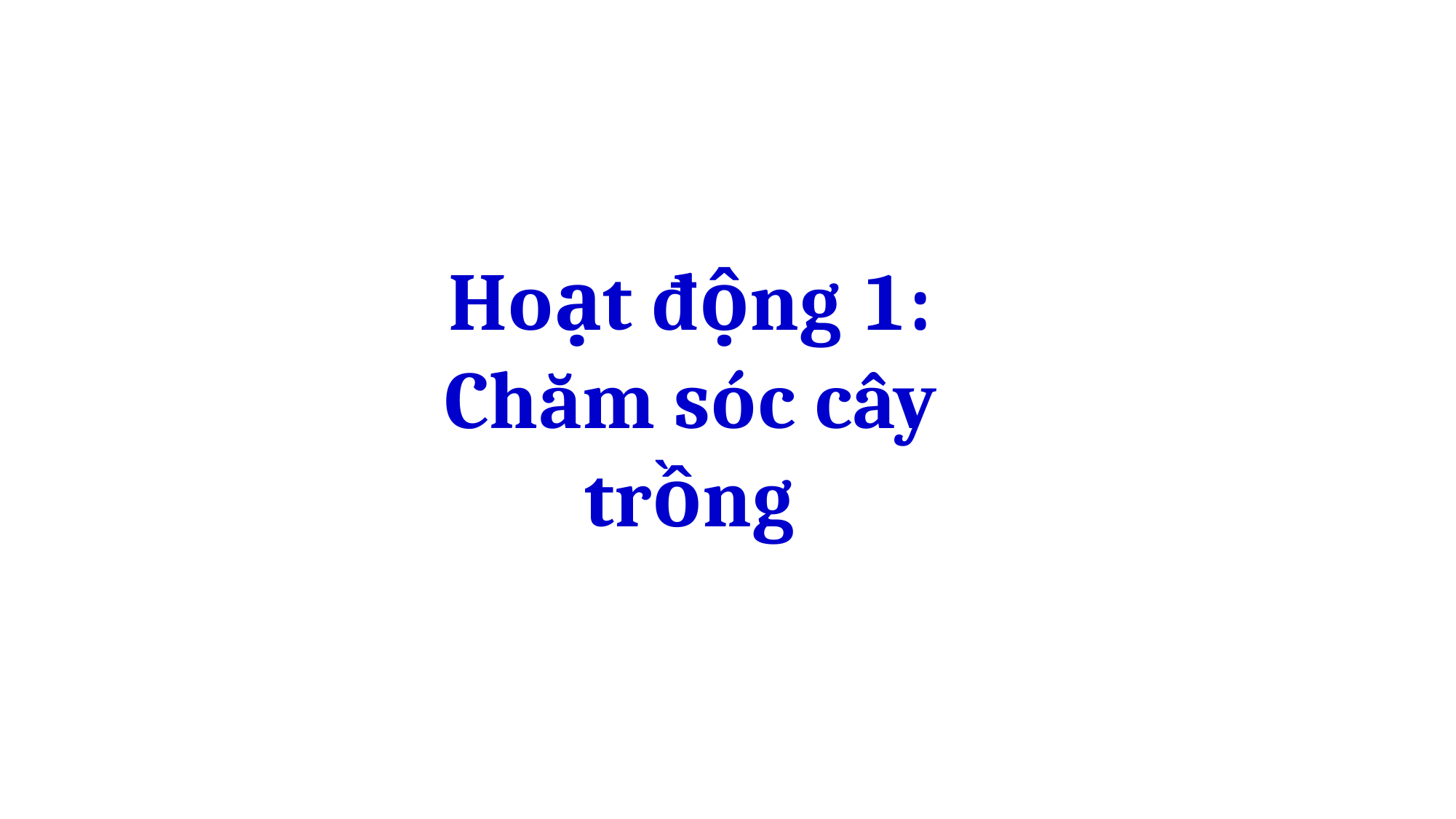

Hoạt động 1: Chăm sóc cây trồng